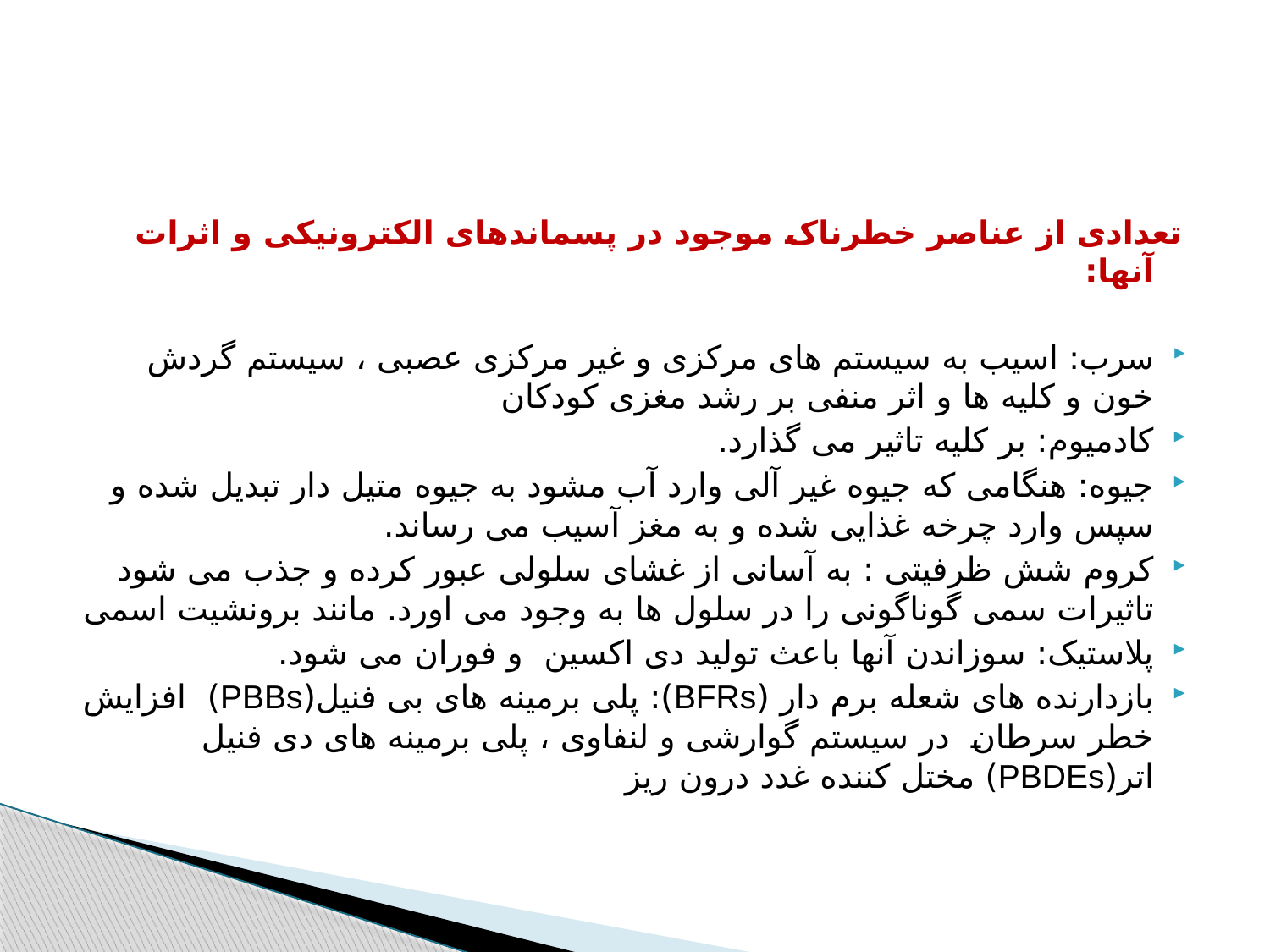

تعدادی از عناصر خطرناک موجود در پسماندهای الکترونیکی و اثرات آنها:

سرب: اسیب به سیستم های مرکزی و غیر مرکزی عصبی ، سیستم گردش خون و کلیه ها و اثر منفی بر رشد مغزی کودکان
کادمیوم: بر کلیه تاثیر می گذارد.
جیوه: هنگامی که جیوه غیر آلی وارد آب مشود به جیوه متیل دار تبدیل شده و سپس وارد چرخه غذایی شده و به مغز آسیب می رساند.
کروم شش ظرفیتی : به آسانی از غشای سلولی عبور کرده و جذب می شود تاثیرات سمی گوناگونی را در سلول ها به وجود می اورد. مانند برونشیت اسمی
پلاستیک: سوزاندن آنها باعث تولید دی اکسین  و فوران می شود.
بازدارنده های شعله برم دار (BFRs): پلی برمینه های بی فنیل(PBBs)  افزایش خطر سرطان  در سیستم گوارشی و لنفاوی ، پلی برمینه های دی فنیل اتر(PBDEs) مختل کننده غدد درون ریز